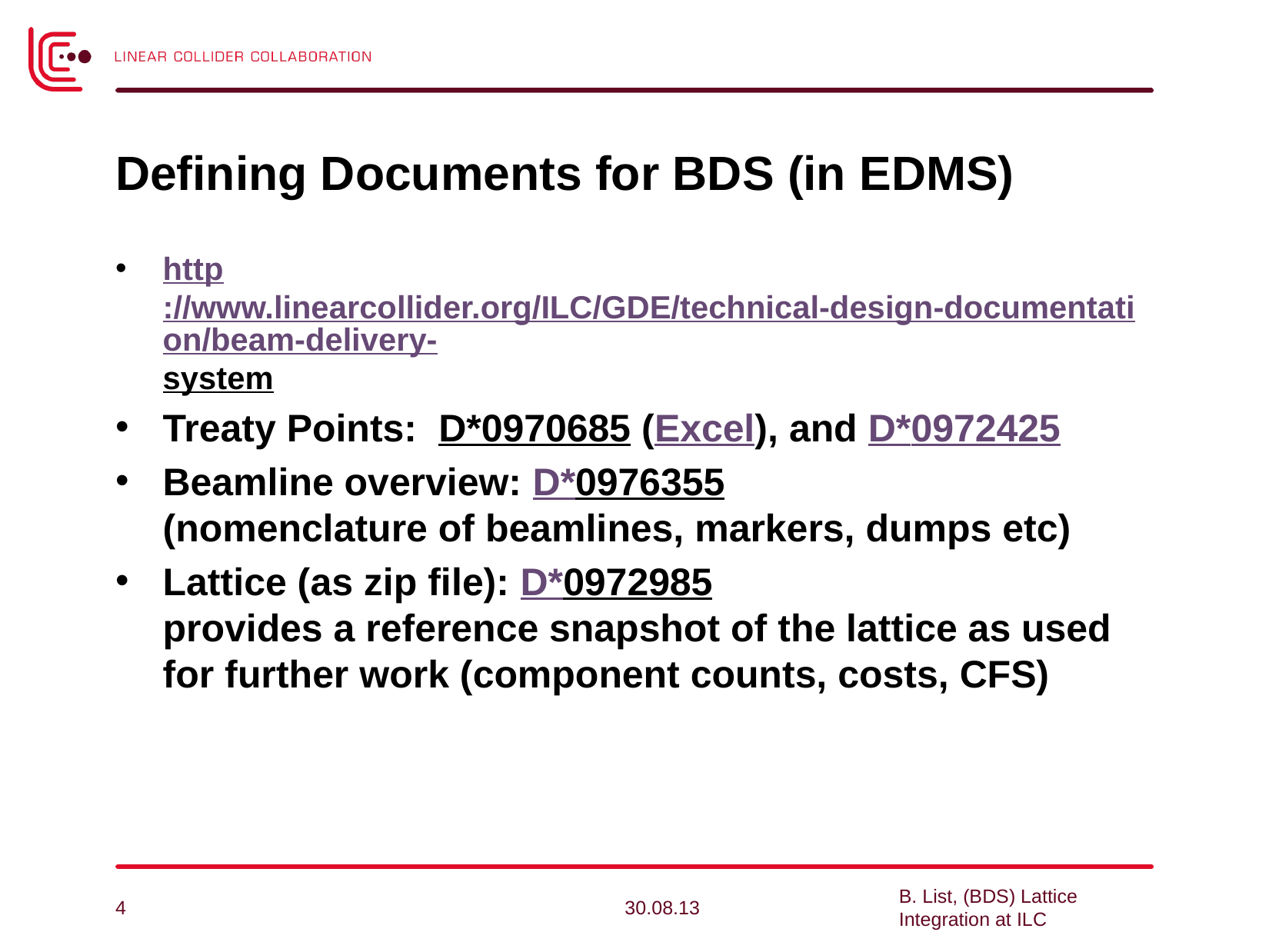

# Defining Documents for BDS (in EDMS)
http://www.linearcollider.org/ILC/GDE/technical-design-documentation/beam-delivery-system
Treaty Points:  D*0970685 (Excel), and D*0972425
Beamline overview: D*0976355
(nomenclature of beamlines, markers, dumps etc)
Lattice (as zip file): D*0972985
provides a reference snapshot of the lattice as used for further work (component counts, costs, CFS)
4
30.08.13
B. List, (BDS) Lattice Integration at ILC